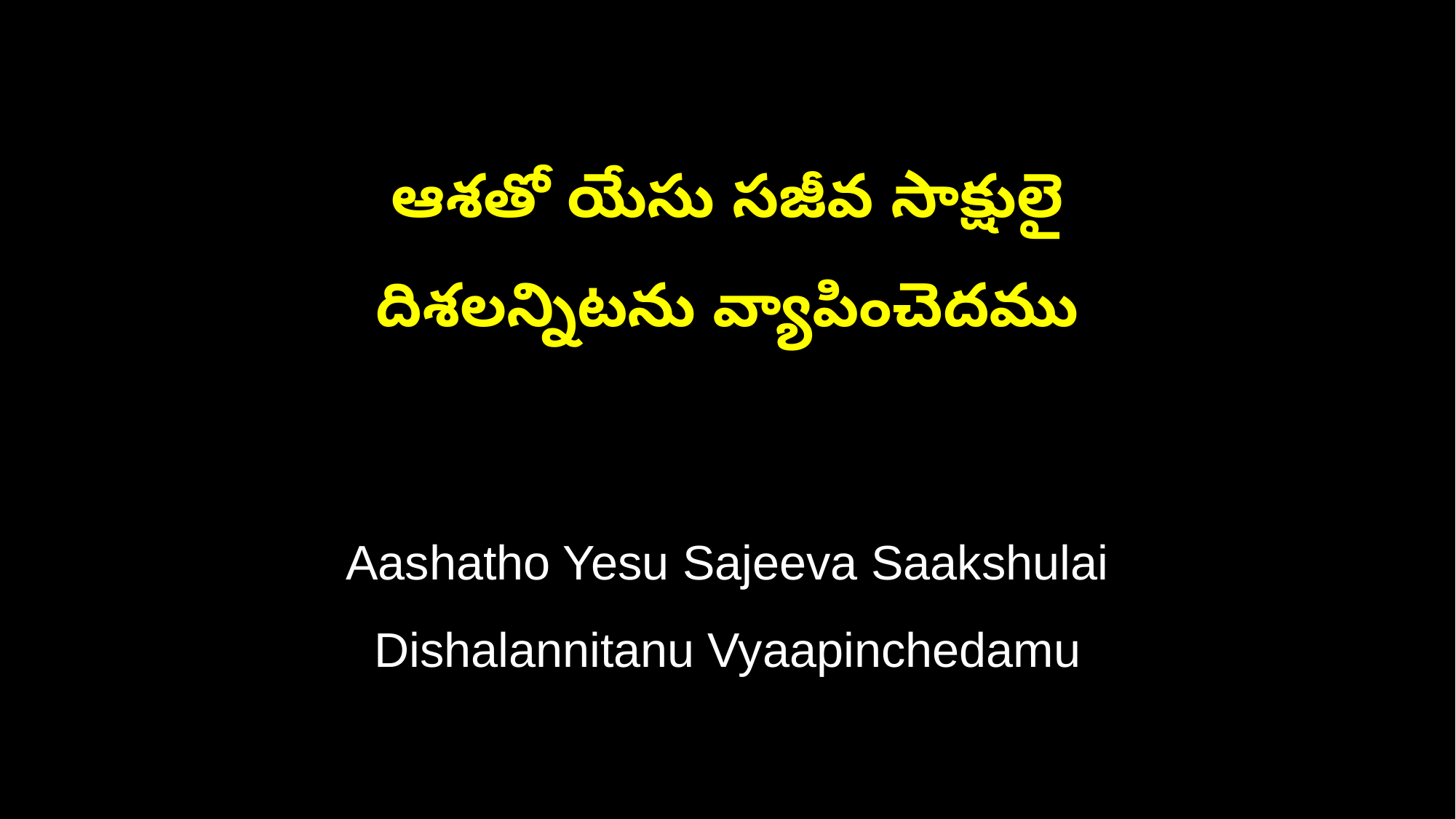

ఆశతో యేసు సజీవ సాక్షులై
దిశలన్నిటను వ్యాపించెదము
Aashatho Yesu Sajeeva Saakshulai
Dishalannitanu Vyaapinchedamu